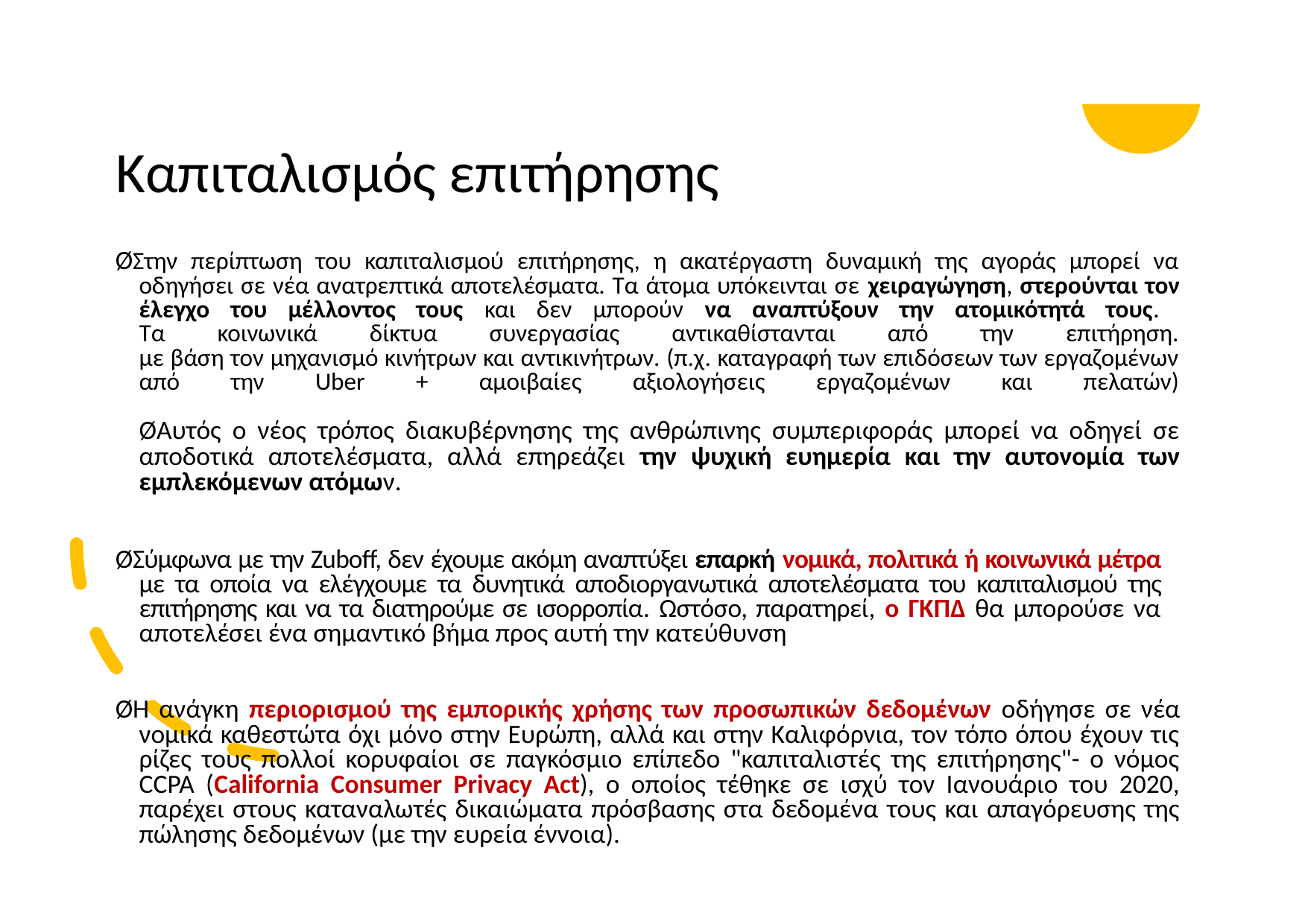

# Καπιταλισμός επιτήρησης
ØΣτην περίπτωση του καπιταλισμού επιτήρησης, η ακατέργαστη δυναμική της αγοράς μπορεί να οδηγήσει σε νέα ανατρεπτικά αποτελέσματα. Τα άτομα υπόκεινται σε χειραγώγηση, στερούνται τον έλεγχο του μέλλοντος τους και δεν μπορούν να αναπτύξουν την ατομικότητά τους.
Τα κοινωνικά δίκτυα συνεργασίας αντικαθίστανται από την επιτήρηση.
με βάση τον μηχανισμό κινήτρων και αντικινήτρων. (π.χ. καταγραφή των επιδόσεων των εργαζομένων από την Uber + αμοιβαίες αξιολογήσεις εργαζομένων και πελατών)
ØΑυτός ο νέος τρόπος διακυβέρνησης της ανθρώπινης συμπεριφοράς μπορεί να οδηγεί σε αποδοτικά αποτελέσματα, αλλά επηρεάζει την ψυχική ευημερία και την αυτονομία των εμπλεκόμενων ατόμων.

ØΣύμφωνα με την Zuboff, δεν έχουμε ακόμη αναπτύξει επαρκή νομικά, πολιτικά ή κοινωνικά μέτρα με τα οποία να ελέγχουμε τα δυνητικά αποδιοργανωτικά αποτελέσματα του καπιταλισμού της επιτήρησης και να τα διατηρούμε σε ισορροπία. Ωστόσο, παρατηρεί, ο ΓΚΠΔ θα μπορούσε να αποτελέσει ένα σημαντικό βήμα προς αυτή την κατεύθυνση

ØΗ ανάγκη περιορισμού της εμπορικής χρήσης των προσωπικών δεδομένων οδήγησε σε νέα νομικά καθεστώτα όχι μόνο στην Ευρώπη, αλλά και στην Καλιφόρνια, τον τόπο όπου έχουν τις ρίζες τους πολλοί κορυφαίοι σε παγκόσμιο επίπεδο "καπιταλιστές της επιτήρησης"- ο νόμος CCPA (California Consumer Privacy Act), ο οποίος τέθηκε σε ισχύ τον Ιανουάριο του 2020, παρέχει στους καταναλωτές δικαιώματα πρόσβασης στα δεδομένα τους και απαγόρευσης της πώλησης δεδομένων (με την ευρεία έννοια).